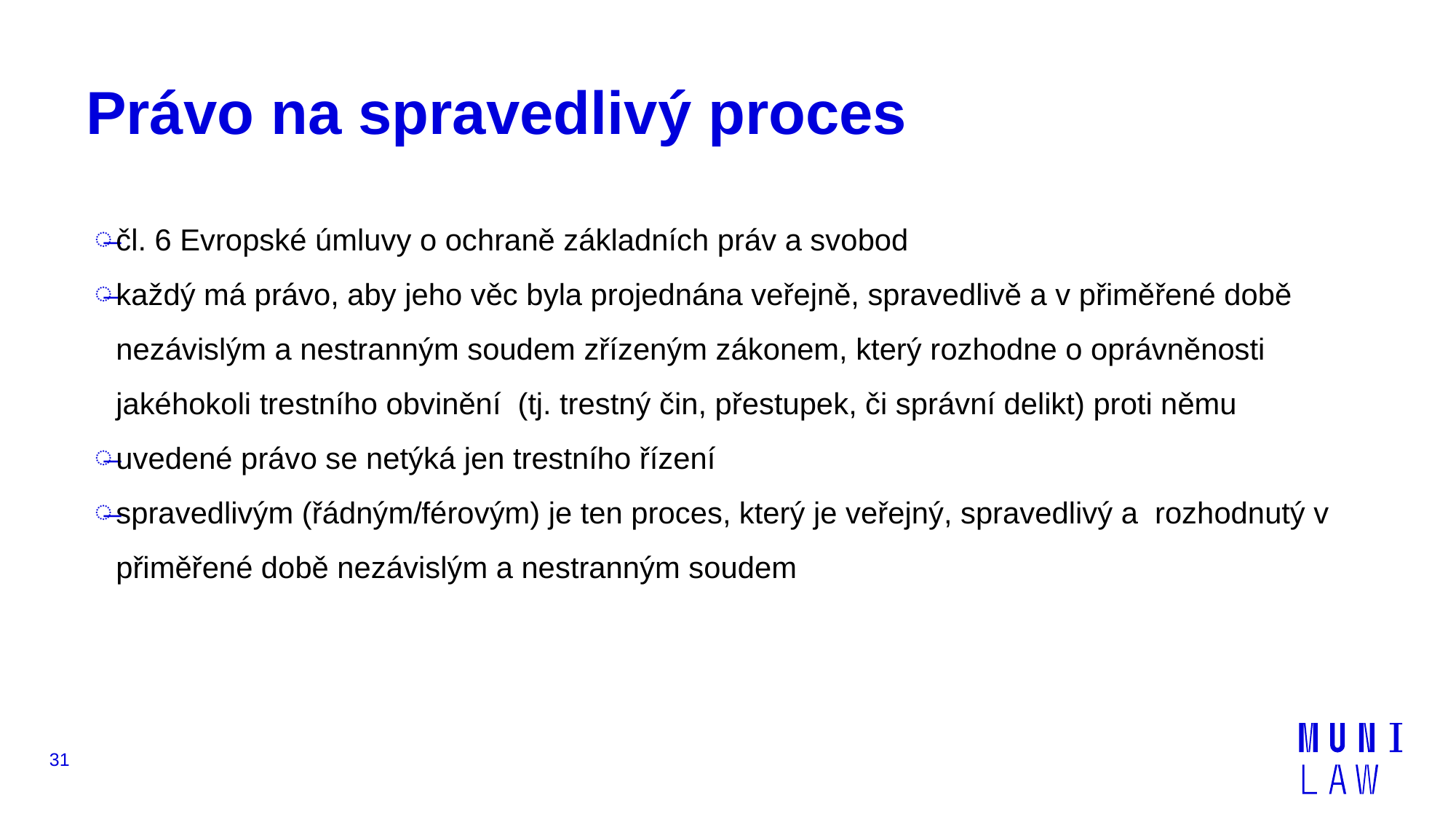

# Právo na spravedlivý proces
čl. 6 Evropské úmluvy o ochraně základních práv a svobod
každý má právo, aby jeho věc byla projednána veřejně, spravedlivě a v přiměřené době nezávislým a nestranným soudem zřízeným zákonem, který rozhodne o oprávněnosti jakéhokoli trestního obvinění  (tj. trestný čin, přestupek, či správní delikt) proti němu
uvedené právo se netýká jen trestního řízení
spravedlivým (řádným/férovým) je ten proces, který je veřejný, spravedlivý a  rozhodnutý v přiměřené době nezávislým a nestranným soudem

31